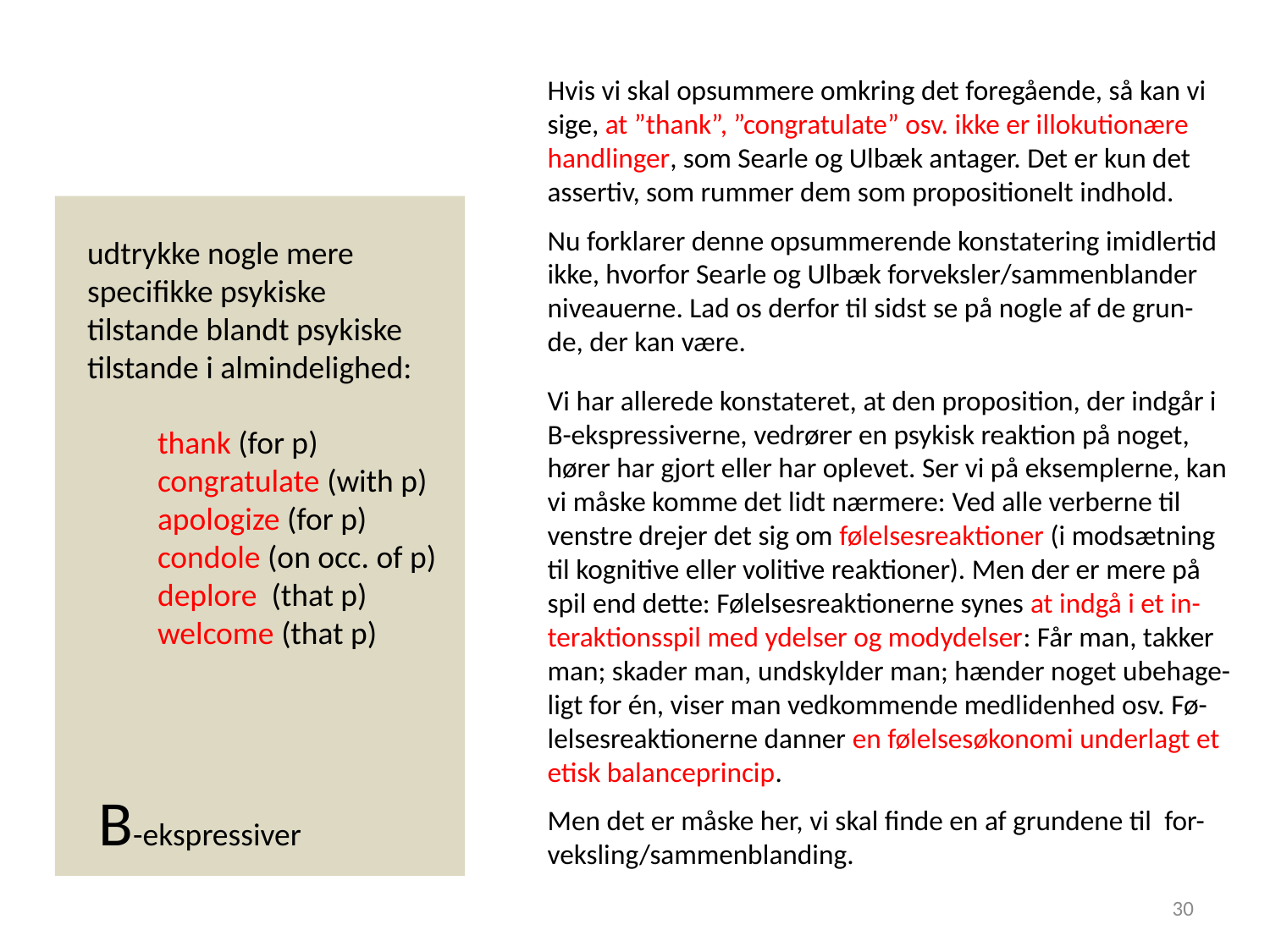

Hvis vi skal opsummere omkring det foregående, så kan vi sige, at ”thank”, ”congratulate” osv. ikke er illokutionære handlinger, som Searle og Ulbæk antager. Det er kun det assertiv, som rummer dem som propositionelt indhold.

Nu forklarer denne opsummerende konstatering imidlertid ikke, hvorfor Searle og Ulbæk forveksler/sammenblander  niveauerne. Lad os derfor til sidst se på nogle af de grun-de, der kan være.

udtrykke nogle mere
specifikke psykiske tilstande blandt psykiske tilstande i almindelighed:
Vi har allerede konstateret, at den proposition, der indgår i B-ekspressiverne, vedrører en psykisk reaktion på noget, hører har gjort eller har oplevet. Ser vi på eksemplerne, kan vi måske komme det lidt nærmere: Ved alle verberne til venstre drejer det sig om følelsesreaktioner (i modsætning til kognitive eller volitive reaktioner). Men der er mere på spil end dette: Følelsesreaktionerne synes at indgå i et in-teraktionsspil med ydelser og modydelser: Får man, takker man; skader man, undskylder man; hænder noget ubehage-
ligt for én, viser man vedkommende medlidenhed osv. Fø-lelsesreaktionerne danner en følelsesøkonomi underlagt et etisk balanceprincip.

thank (for p) congratulate (with p) apologize (for p)
condole (on occ. of p)
deplore  (that p)
welcome (that p)
B-ekspressiver
Men det er måske her, vi skal finde en af grundene til  for-veksling/sammenblanding.
30